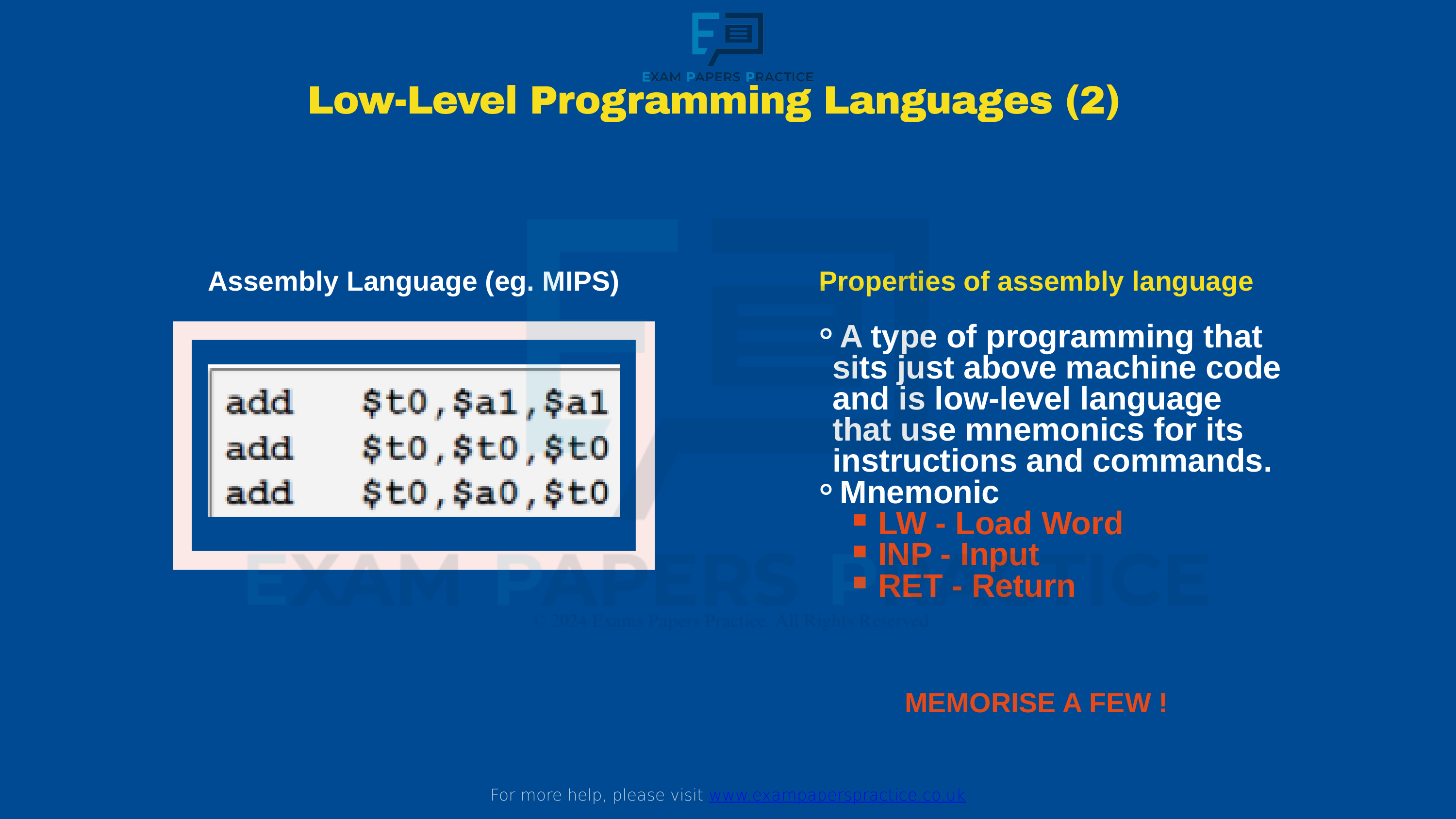

For more help, please visit www.exampaperspractice.co.uk
Low-Level Programming Languages (2)
Properties of assembly language
Assembly Language (eg. MIPS)

A type of programming that sits just above machine code and is low-level language that use mnemonics for its instructions and commands.
Mnemonic
LW - Load Word
INP - Input
RET - Return

MEMORISE A FEW !